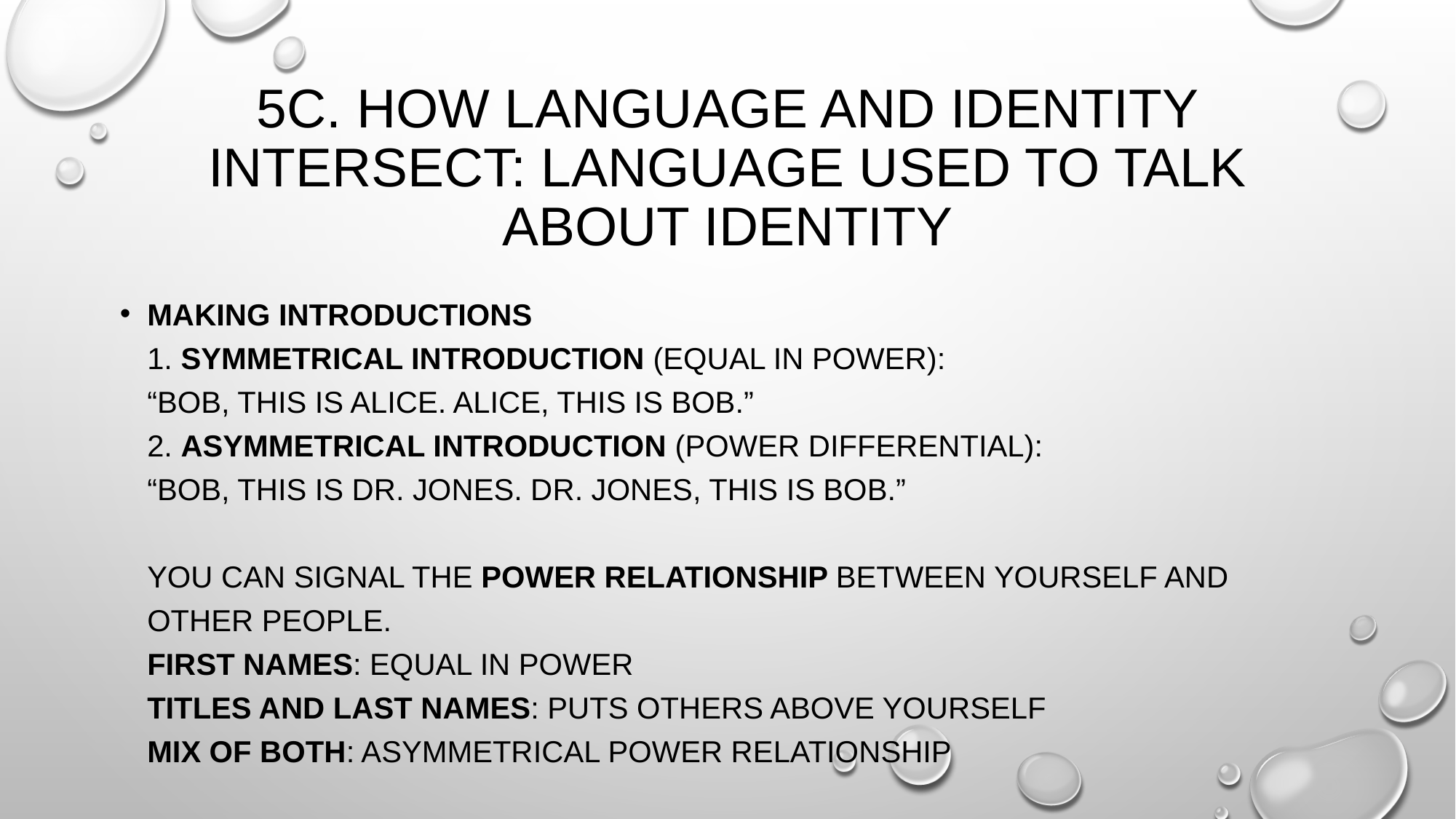

# 5C. How language and identity intersect: Language used to talk about identity
Making introductions
1. symmetrical introduction (equal in power):
“Bob, this is alice. Alice, this is bob.”
2. asymmetrical introduction (power differential):
“bob, this is dr. jones. Dr. Jones, this is bob.”
you can signal the power relationship between yourself and other people.
First names: equal in power
titles and last names: puts others above yourself
mix of both: asymmetrical power relationship